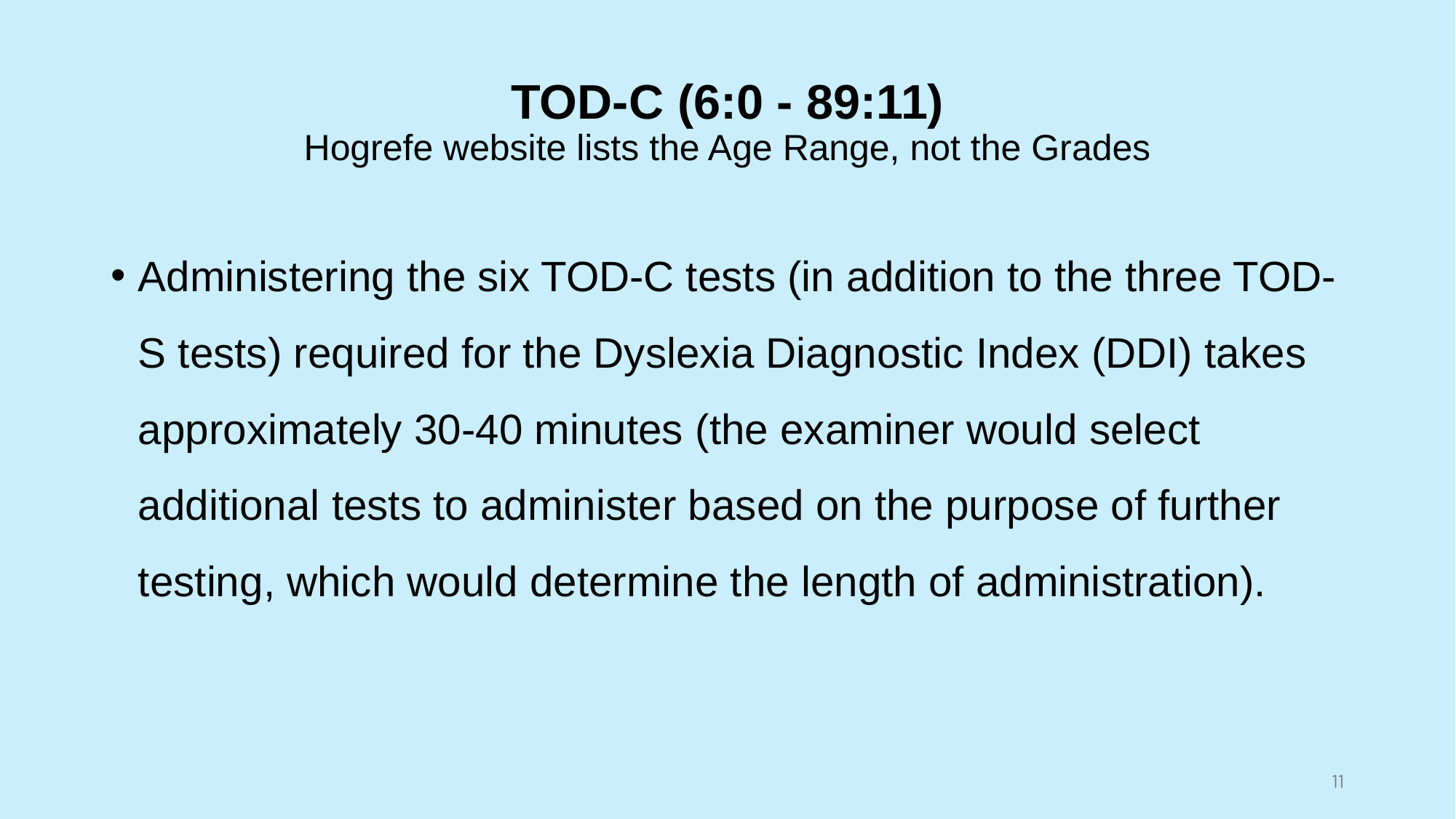

# TOD-C (6:0 - 89:11) Hogrefe website lists the Age Range, not the Grades
Administering the six TOD-C tests (in addition to the three TOD-S tests) required for the Dyslexia Diagnostic Index (DDI) takes approximately 30-40 minutes (the examiner would select additional tests to administer based on the purpose of further testing, which would determine the length of administration).
11